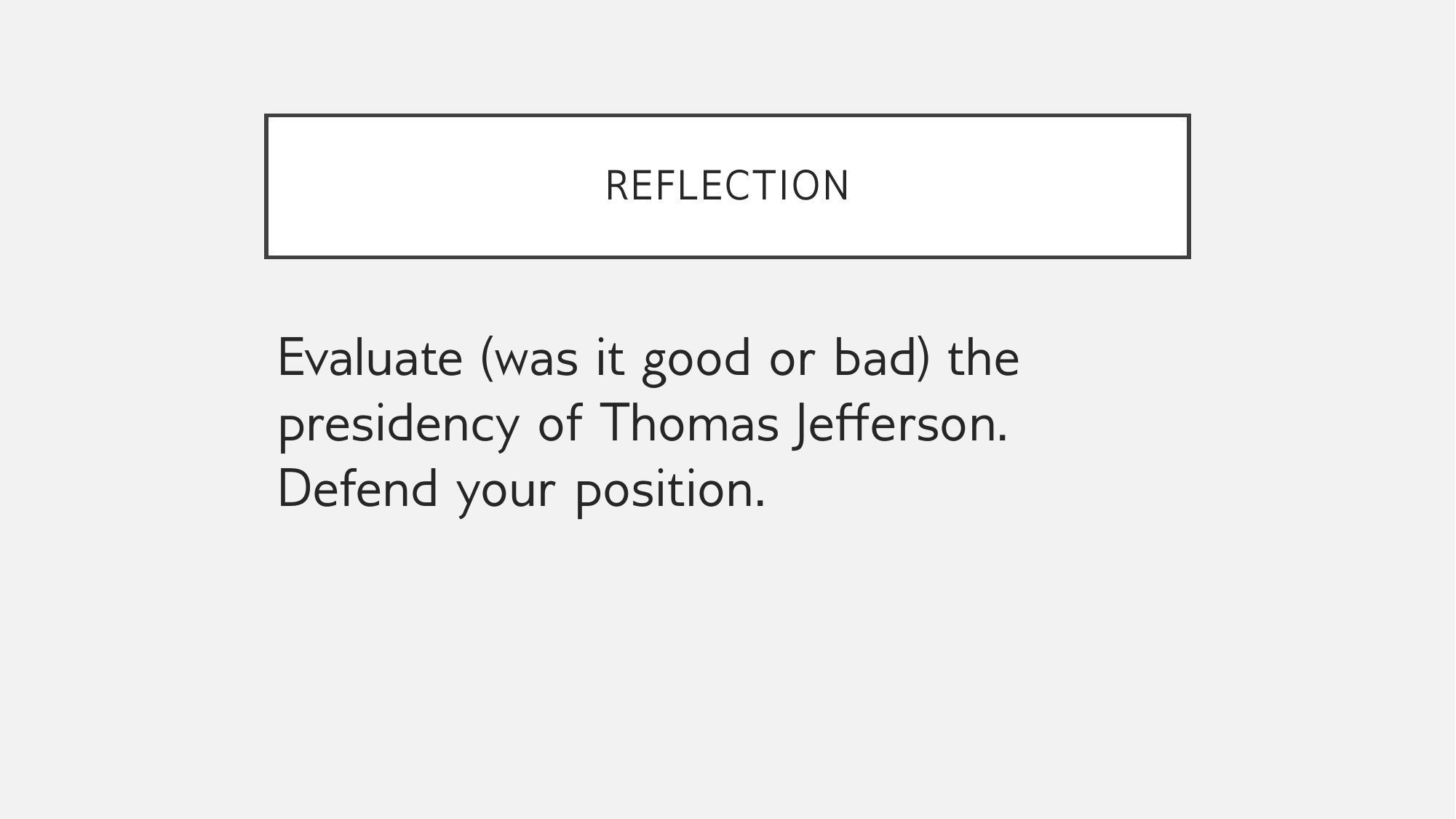

# Reflection
Evaluate (was it good or bad) the presidency of Thomas Jefferson. Defend your position.